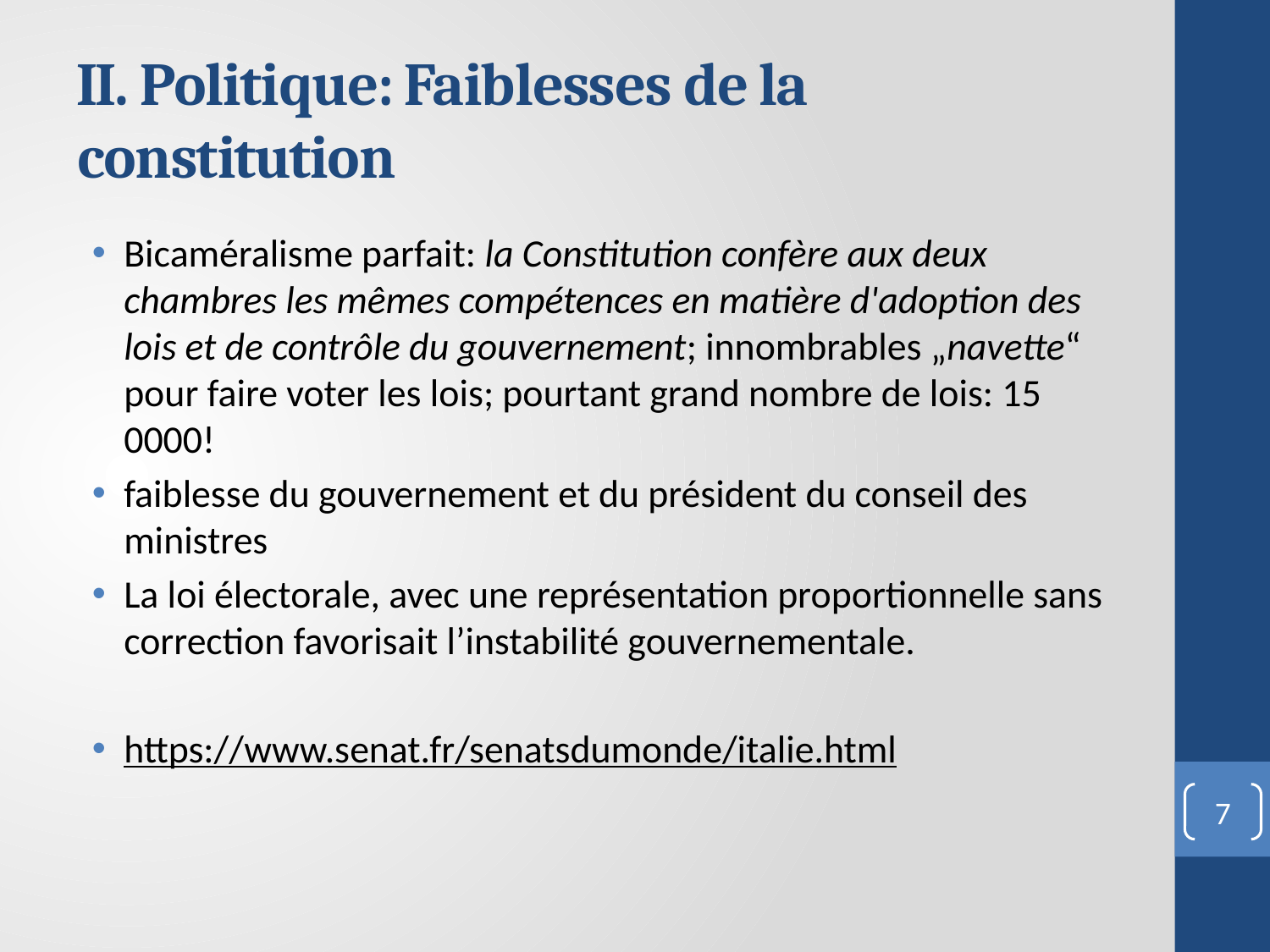

# II. Politique: Faiblesses de la constitution
Bicaméralisme parfait: la Constitution confère aux deux chambres les mêmes compétences en matière d'adoption des lois et de contrôle du gouvernement; innombrables „navette“ pour faire voter les lois; pourtant grand nombre de lois: 15 0000!
faiblesse du gouvernement et du président du conseil des ministres
La loi électorale, avec une représentation proportionnelle sans correction favorisait l’instabilité gouvernementale.

https://www.senat.fr/senatsdumonde/italie.html

7